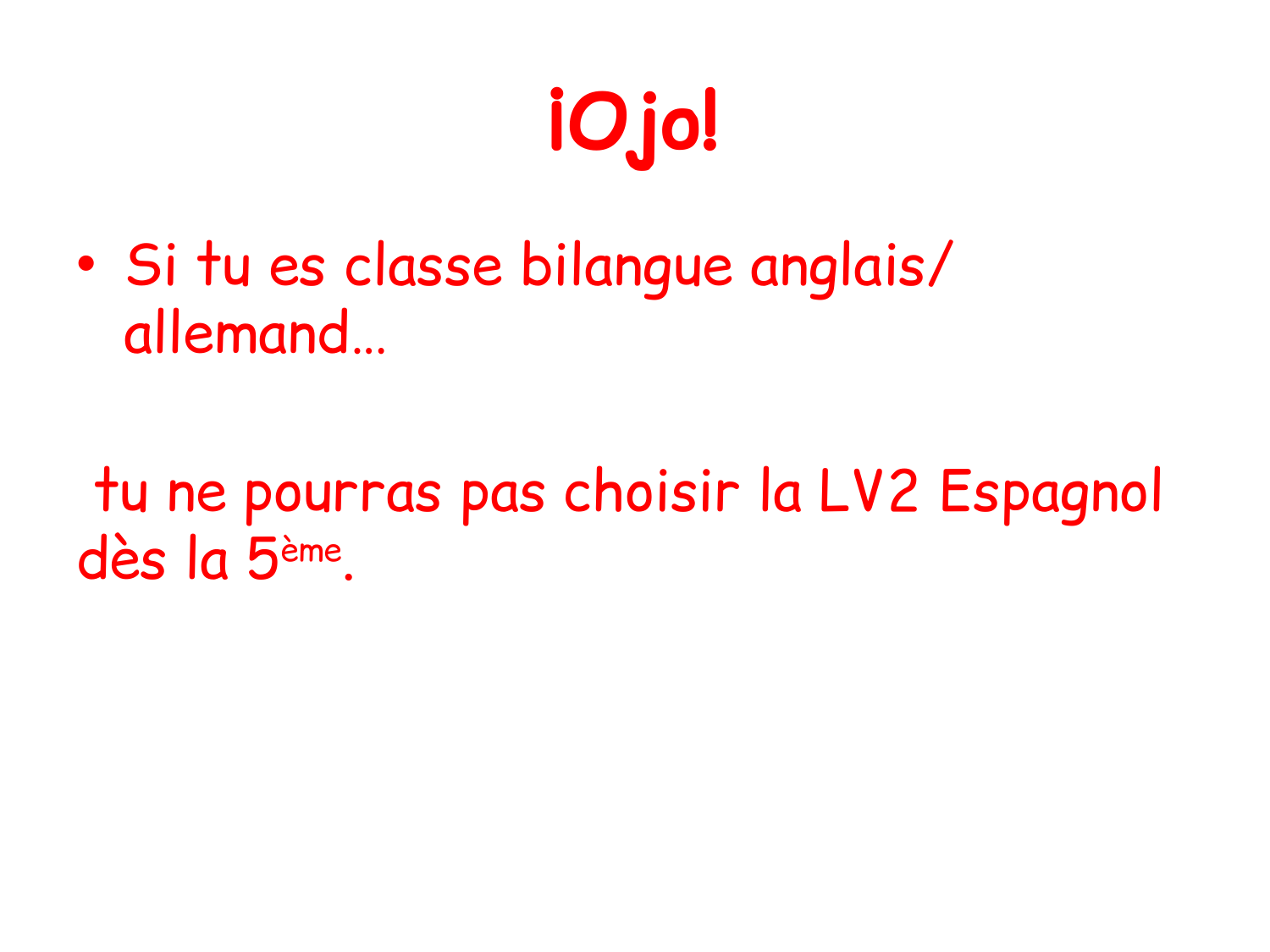

# ¡Ojo!
Si tu es classe bilangue anglais/ allemand…

 tu ne pourras pas choisir la LV2 Espagnol dès la 5ème.